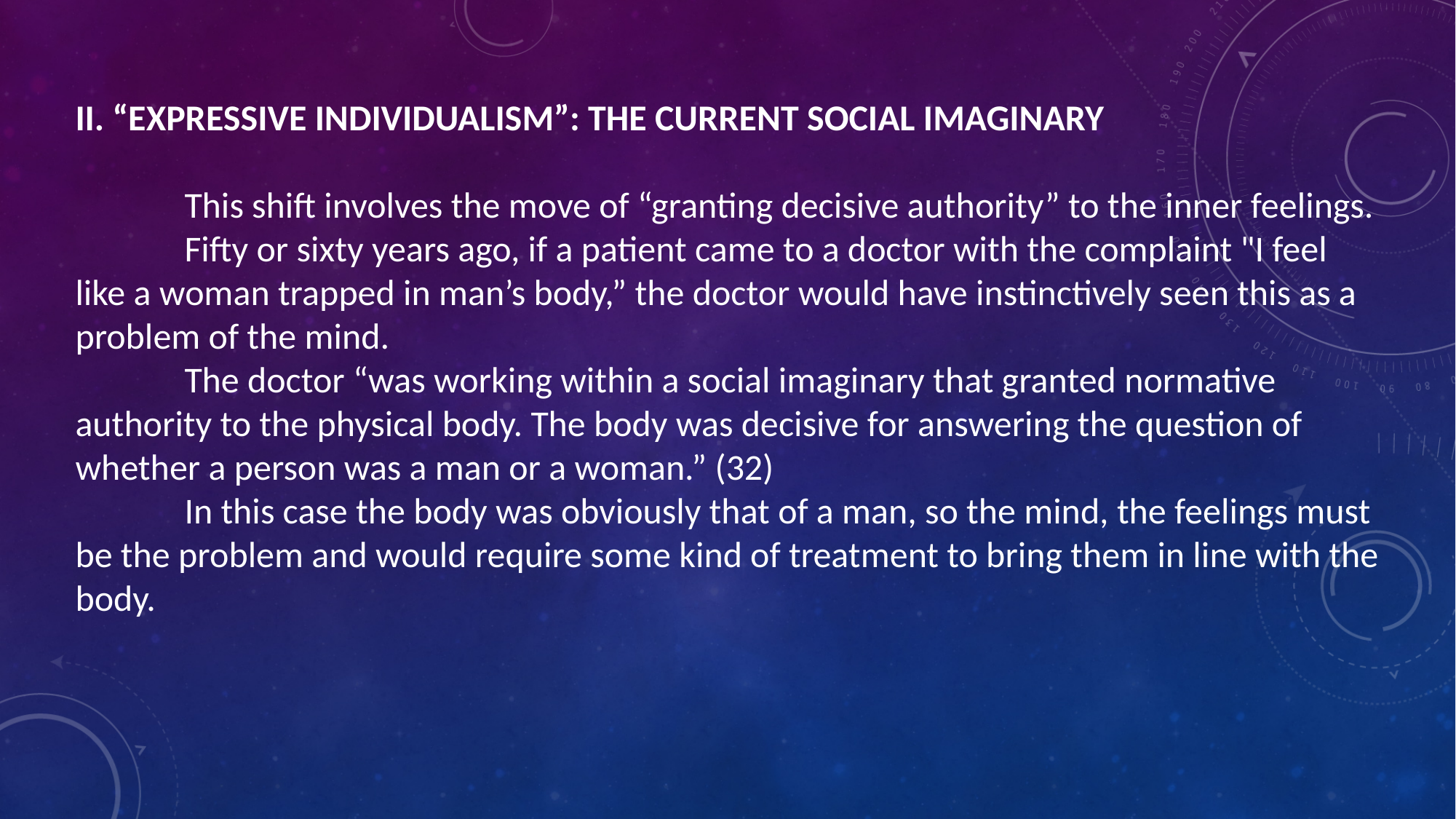

II. “EXPRESSIVE INDIVIDUALISM”: THE CURRENT SOCIAL IMAGINARY

	This shift involves the move of “granting decisive authority” to the inner feelings.
	Fifty or sixty years ago, if a patient came to a doctor with the complaint "I feel like a woman trapped in man’s body,” the doctor would have instinctively seen this as a problem of the mind.
	The doctor “was working within a social imaginary that granted normative authority to the physical body. The body was decisive for answering the question of whether a person was a man or a woman.” (32)
	In this case the body was obviously that of a man, so the mind, the feelings must be the problem and would require some kind of treatment to bring them in line with the body.